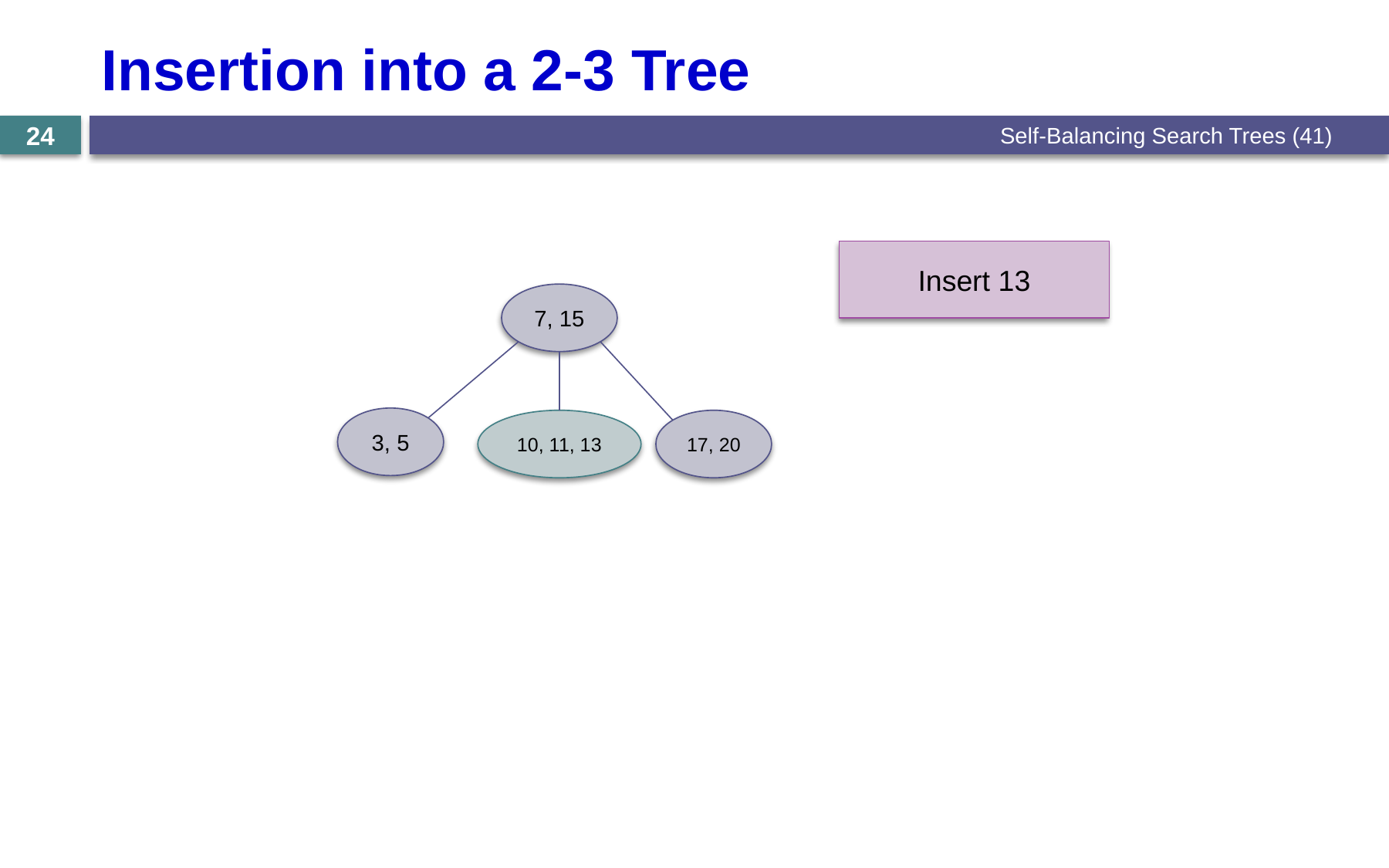

# Insertion into a 2-3 Tree
Self-Balancing Search Trees (41)
24
Insert 13
7, 15
3, 5
10, 11, 13
17, 20